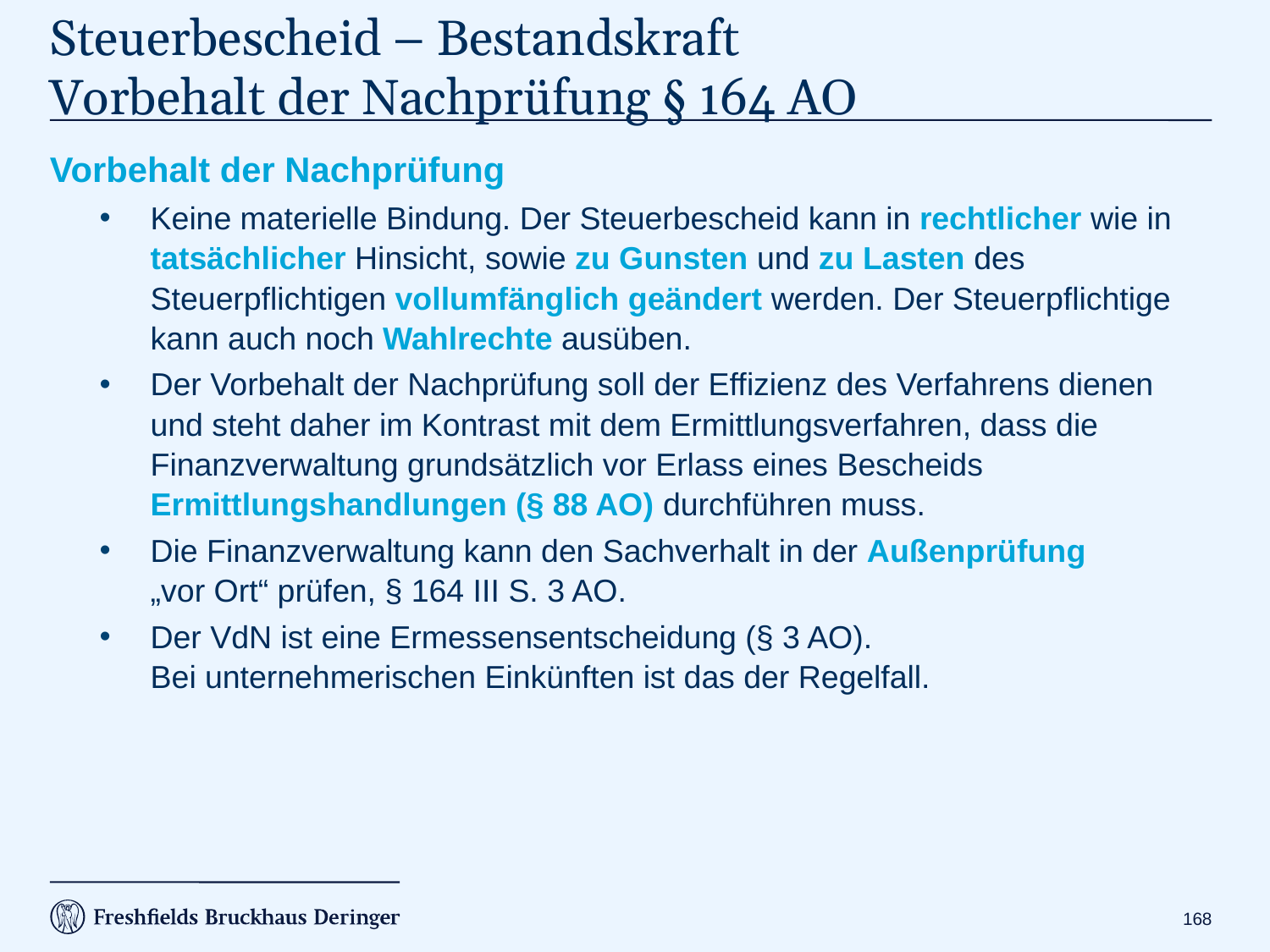

# Steuerbescheid – Bestandskraft Vorbehalt der Nachprüfung § 164 AO
Vorbehalt der Nachprüfung
Keine materielle Bindung. Der Steuerbescheid kann in rechtlicher wie in tatsächlicher Hinsicht, sowie zu Gunsten und zu Lasten des Steuerpflichtigen vollumfänglich geändert werden. Der Steuerpflichtige kann auch noch Wahlrechte ausüben.
Der Vorbehalt der Nachprüfung soll der Effizienz des Verfahrens dienen und steht daher im Kontrast mit dem Ermittlungsverfahren, dass die Finanzverwaltung grundsätzlich vor Erlass eines Bescheids Ermittlungshandlungen (§ 88 AO) durchführen muss.
Die Finanzverwaltung kann den Sachverhalt in der Außenprüfung
„vor Ort“ prüfen, § 164 III S. 3 AO.
Der VdN ist eine Ermessensentscheidung (§ 3 AO).
Bei unternehmerischen Einkünften ist das der Regelfall.

168